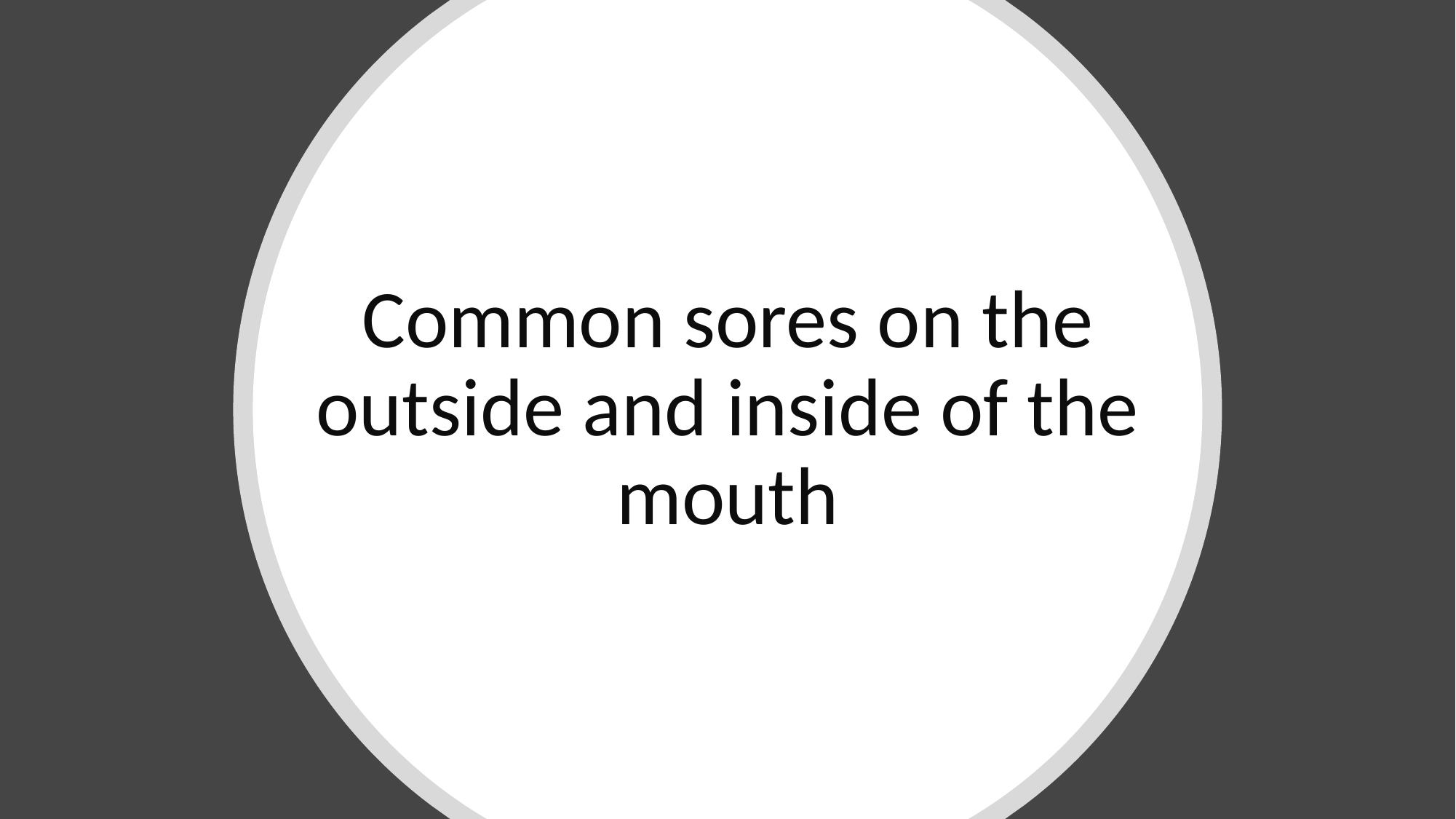

# Common sores on the outside and inside of the mouth